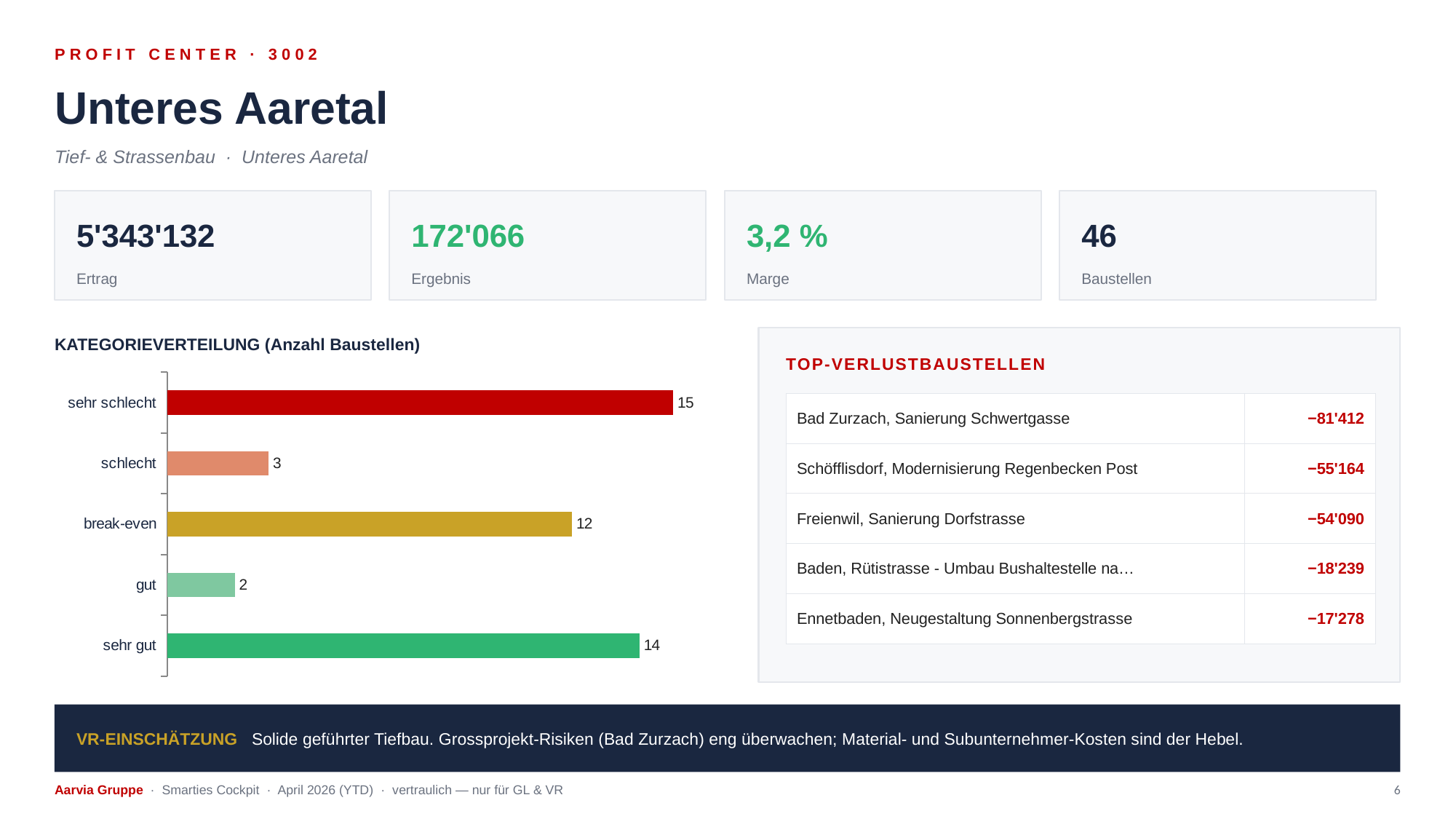

PROFIT CENTER · 3002
Unteres Aaretal
Tief- & Strassenbau  ·  Unteres Aaretal

5'343'132
172'066
3,2 %
46
Ertrag
Ergebnis
Marge
Baustellen
KATEGORIEVERTEILUNG (Anzahl Baustellen)

TOP-VERLUSTBAUSTELLEN

### Chart

| Category | Anzahl |
|---|---|
| sehr gut | 14.0 |
| gut | 2.0 |
| break-even | 12.0 |
| schlecht | 3.0 |
| sehr schlecht | 15.0 |
| Bad Zurzach, Sanierung Schwertgasse | −81'412 |
| --- | --- |
| Schöfflisdorf, Modernisierung Regenbecken Post | −55'164 |
| Freienwil, Sanierung Dorfstrasse | −54'090 |
| Baden, Rütistrasse - Umbau Bushaltestelle na… | −18'239 |
| Ennetbaden, Neugestaltung Sonnenbergstrasse | −17'278 |

VR-EINSCHÄTZUNG   Solide geführter Tiefbau. Grossprojekt-Risiken (Bad Zurzach) eng überwachen; Material- und Subunternehmer-Kosten sind der Hebel.
Aarvia Gruppe  ·  Smarties Cockpit  ·  April 2026 (YTD)  ·  vertraulich — nur für GL & VR
6